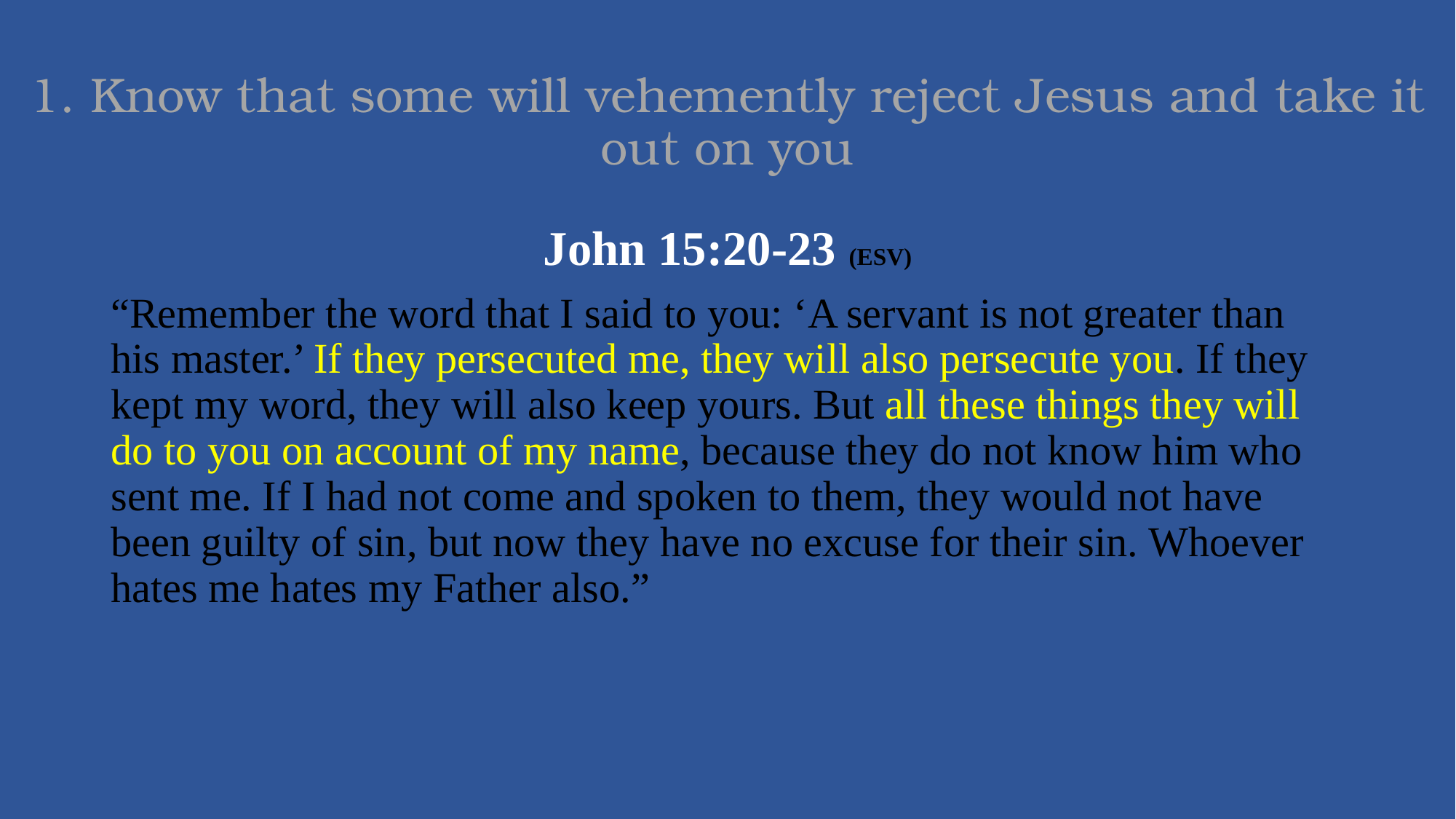

# 1. Know that some will vehemently reject Jesus and take it out on you
John 15:20-23 (ESV)
“Remember the word that I said to you: ‘A servant is not greater than his master.’ If they persecuted me, they will also persecute you. If they kept my word, they will also keep yours. But all these things they will do to you on account of my name, because they do not know him who sent me. If I had not come and spoken to them, they would not have been guilty of sin, but now they have no excuse for their sin. Whoever hates me hates my Father also.”